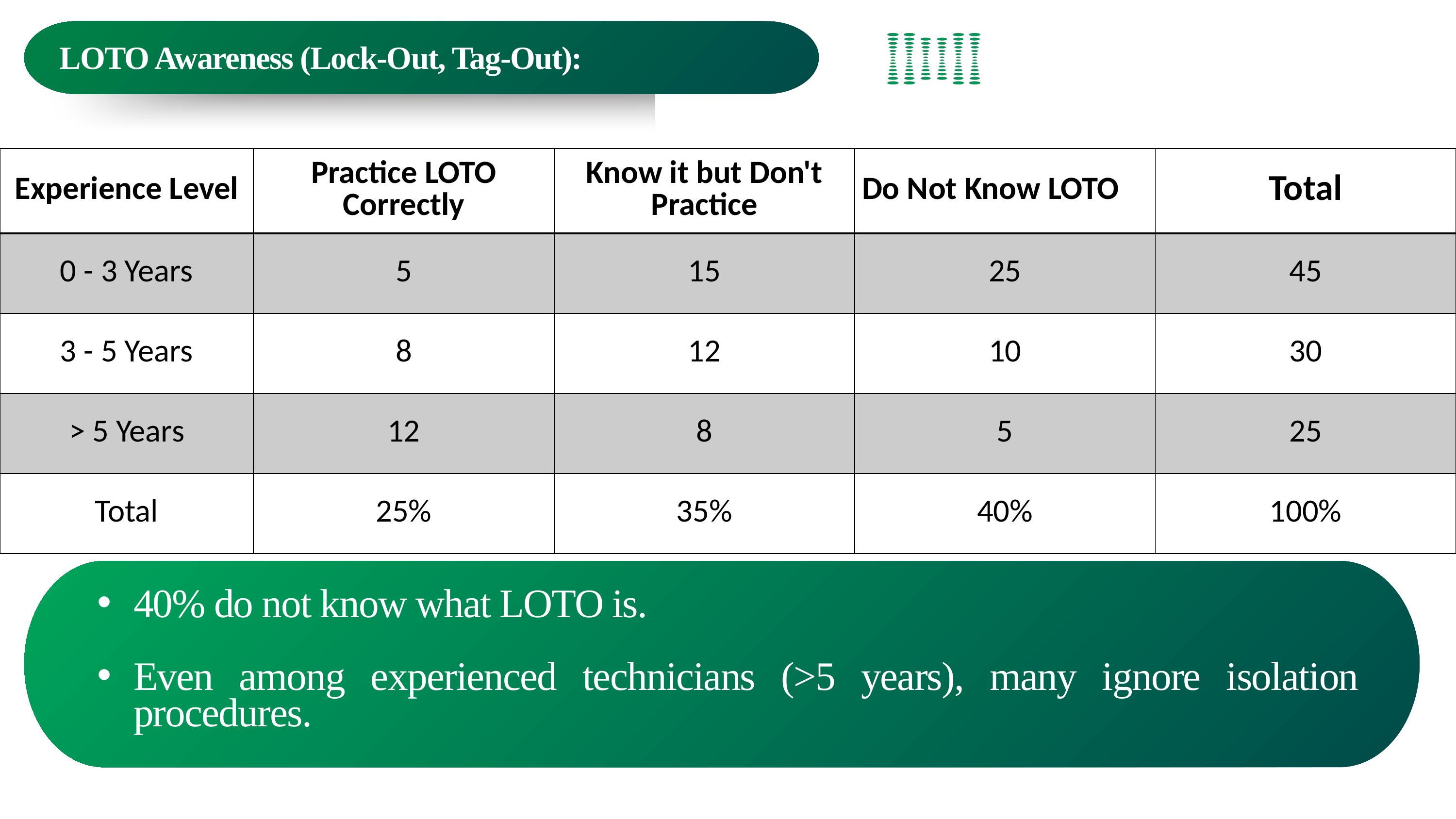

LOTO Awareness (Lock-Out, Tag-Out):

| Experience Level | Practice LOTO Correctly | Know it but Don't Practice | Do Not Know LOTO | Total |
| --- | --- | --- | --- | --- |
| 0 - 3 Years | 5 | 15 | 25 | 45 |
| 3 - 5 Years | 8 | 12 | 10 | 30 |
| > 5 Years | 12 | 8 | 5 | 25 |
| Total | 25% | 35% | 40% | 100% |

40% do not know what LOTO is.

Even among experienced technicians (>5 years), many ignore isolation procedures.